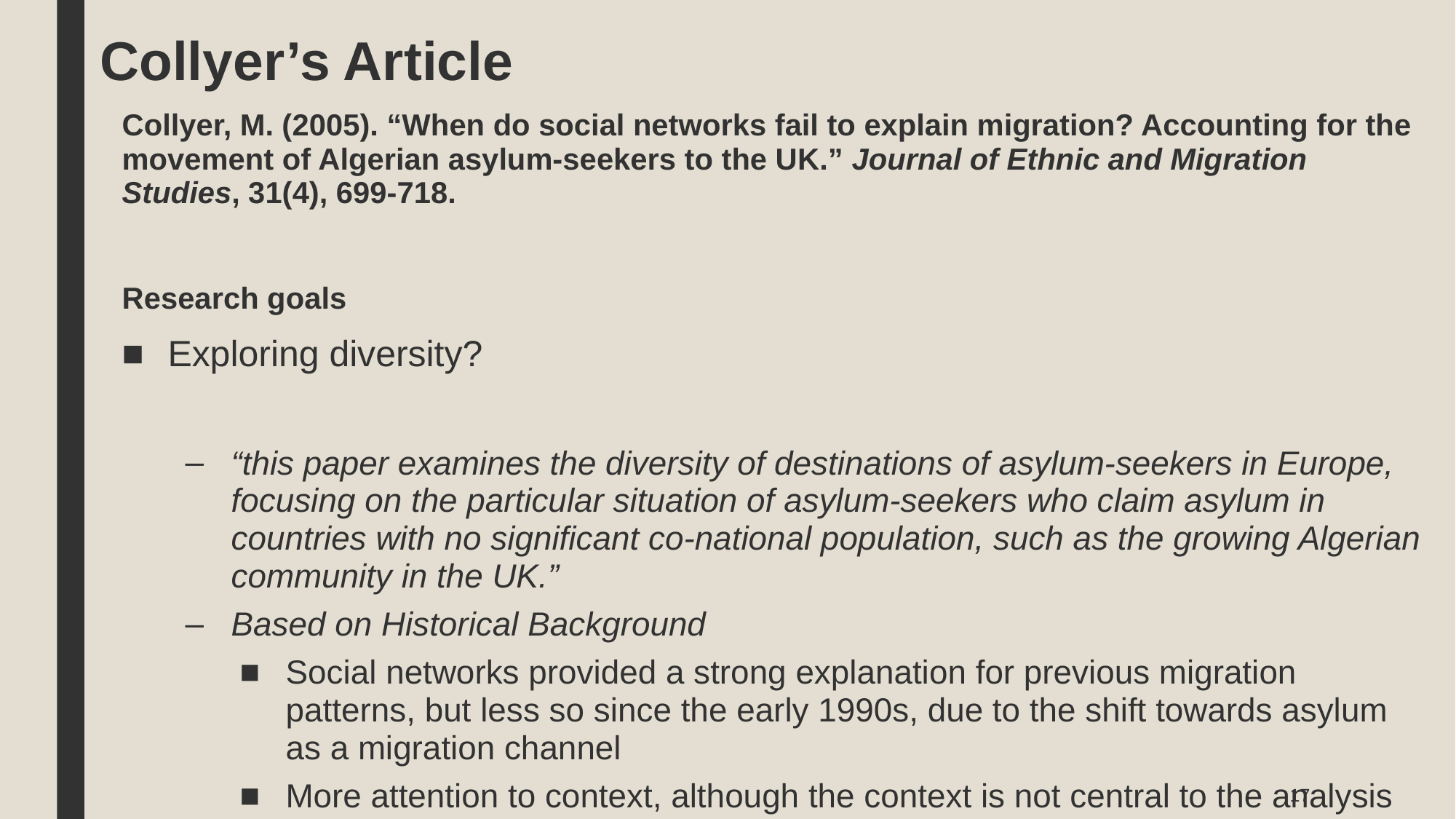

# Collyer’s Article
Collyer, M. (2005). “When do social networks fail to explain migration? Accounting for the movement of Algerian asylum-seekers to the UK.” Journal of Ethnic and Migration Studies, 31(4), 699-718.

Research goals
Exploring diversity?

“this paper examines the diversity of destinations of asylum-seekers in Europe, focusing on the particular situation of asylum-seekers who claim asylum in countries with no significant co-national population, such as the growing Algerian community in the UK.”
Based on Historical Background
Social networks provided a strong explanation for previous migration patterns, but less so since the early 1990s, due to the shift towards asylum as a migration channel
More attention to context, although the context is not central to the analysis

17